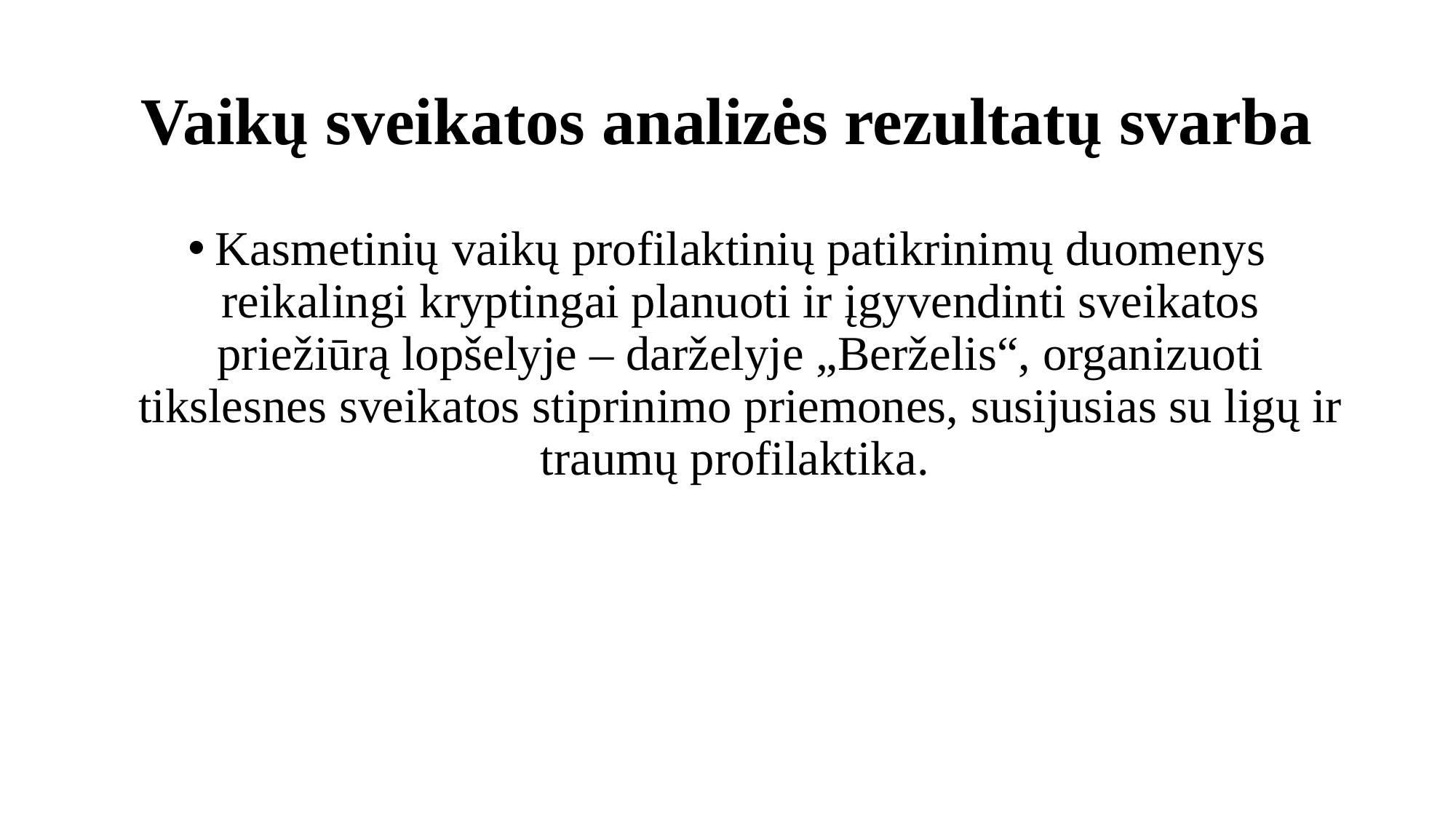

# Vaikų sveikatos analizės rezultatų svarba
Kasmetinių vaikų profilaktinių patikrinimų duomenys reikalingi kryptingai planuoti ir įgyvendinti sveikatos priežiūrą lopšelyje – darželyje „Berželis“, organizuoti tikslesnes sveikatos stiprinimo priemones, susijusias su ligų ir traumų profilaktika.